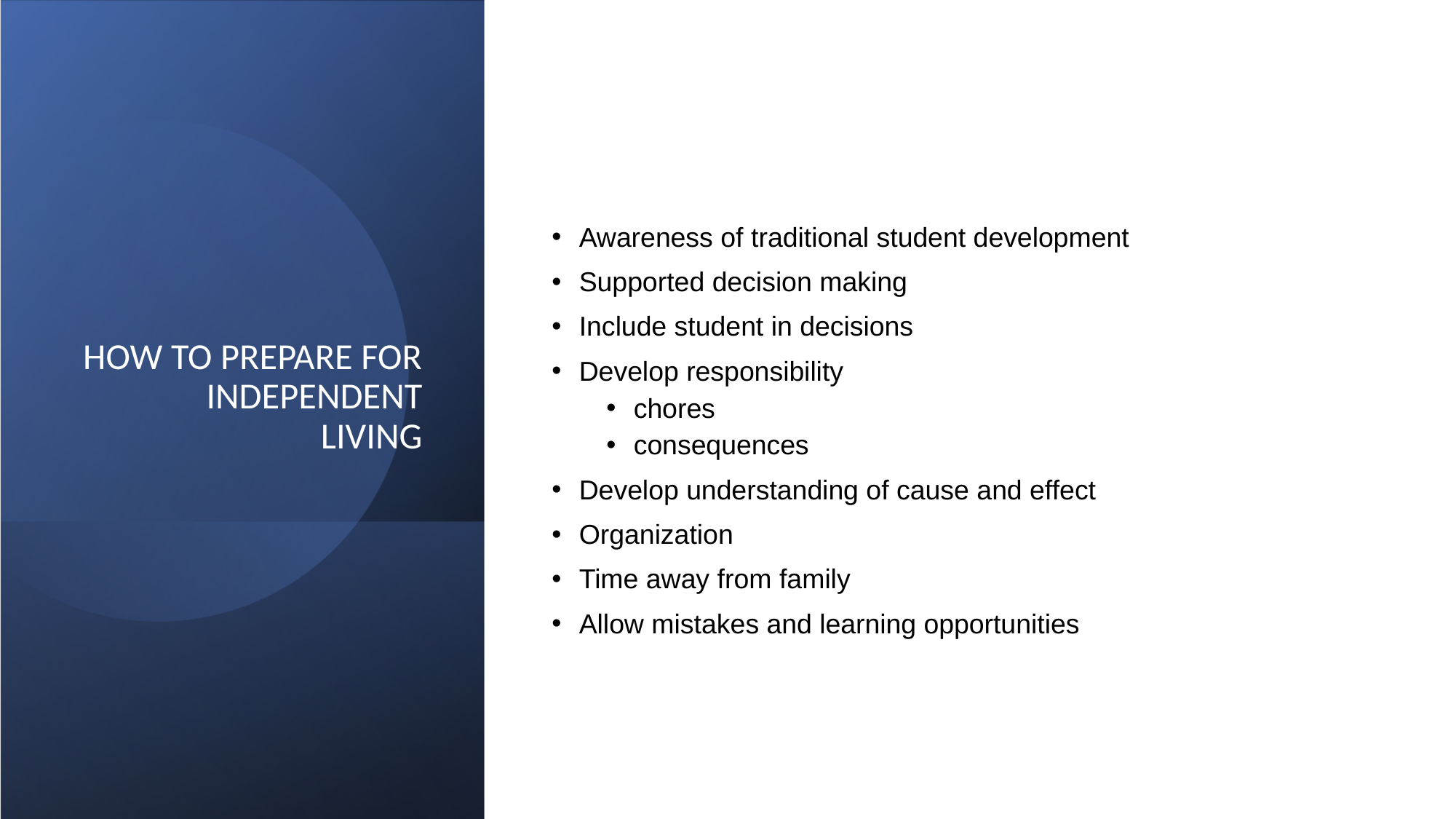

Awareness of traditional student development
Supported decision making
Include student in decisions
Develop responsibility
chores
consequences
Develop understanding of cause and effect
Organization
Time away from family
Allow mistakes and learning opportunities
# How to Prepare for Independent Living